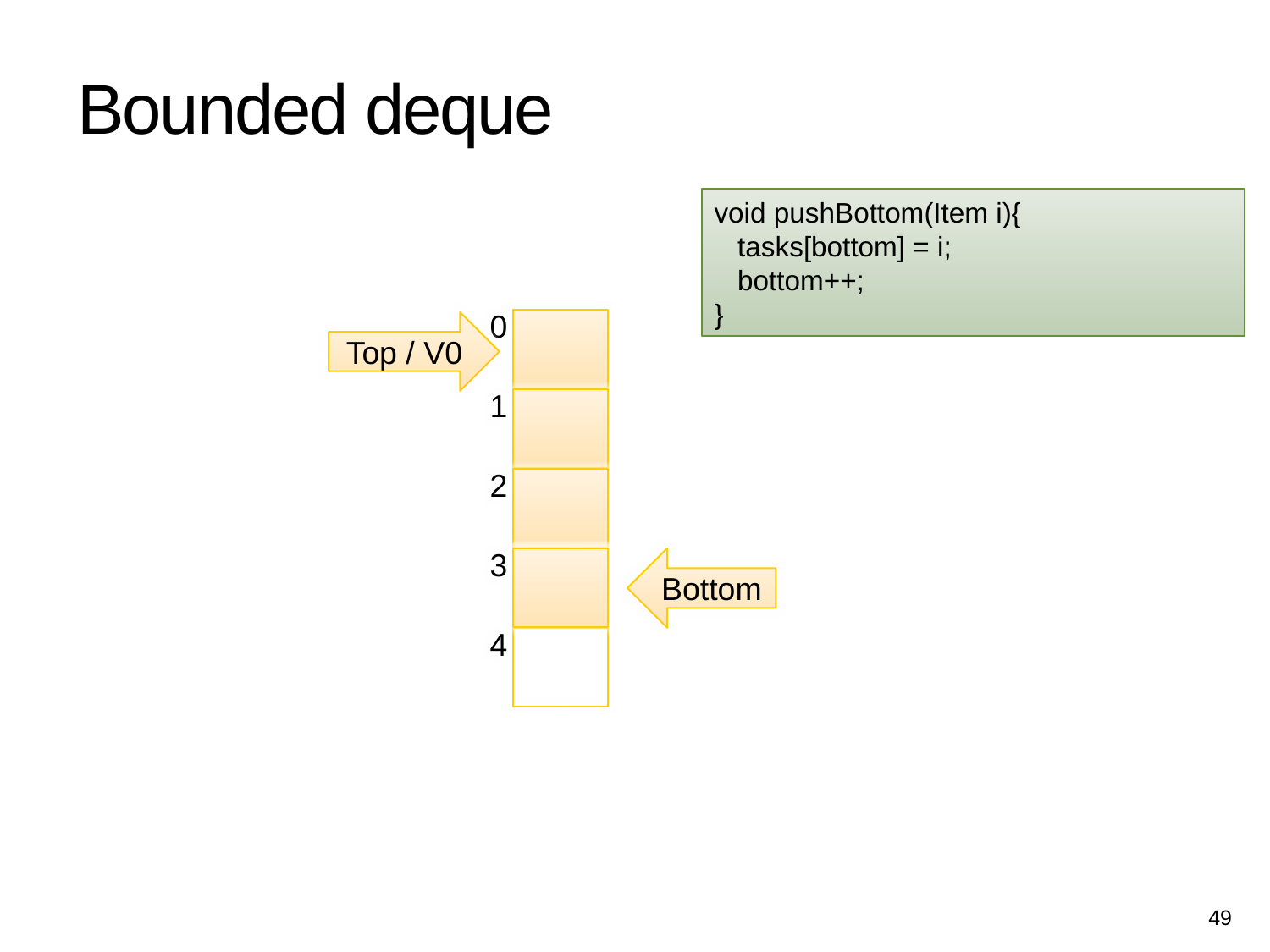

# Bounded deque
void pushBottom(Item i){
   tasks[bottom] = i;
   bottom++;
}
0

Top / V0
1

2

3

Bottom

4

49